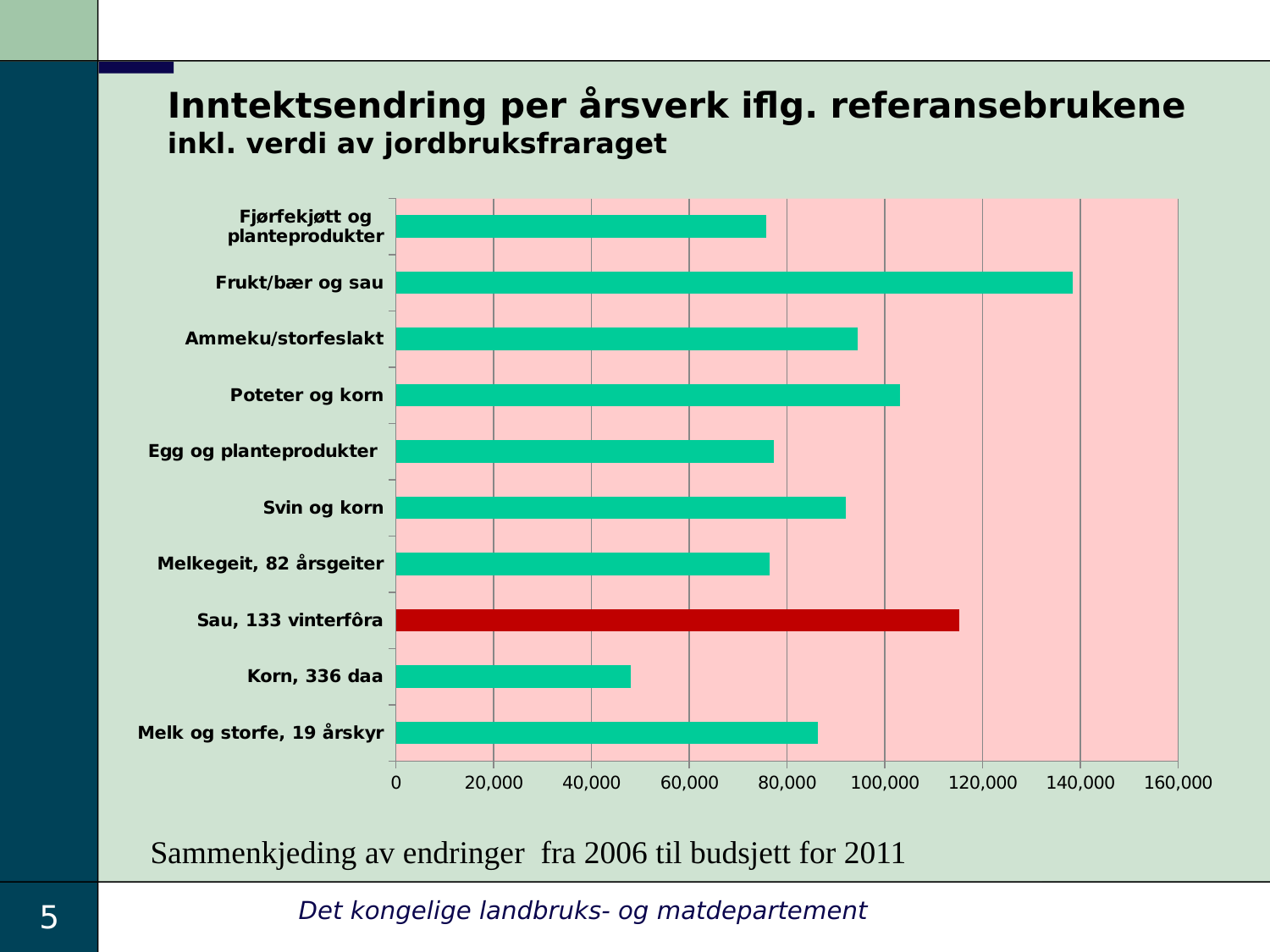

# Inntektsendring per årsverk iflg. referansebrukene inkl. verdi av jordbruksfraraget

### Chart

| Category | Kr/årsv. |
|---|---|
| Melk og storfe, 19 årskyr | 86400.0 |
| Korn, 336 daa | 48100.0 |
| Sau, 133 vinterfôra | 115300.0 |
| Melkegeit, 82 årsgeiter | 76400.0 |
| Svin og korn | 92100.0 |
| Egg og planteprodukter  | 77300.0 |
| Poteter og korn | 103100.0 |
| Ammeku/storfeslakt | 94400.0 |
| Frukt/bær og sau | 138500.0 |
| Fjørfekjøtt og planteprodukter | 75700.0 |
Sammenkjeding av endringer  fra 2006 til budsjett for 2011